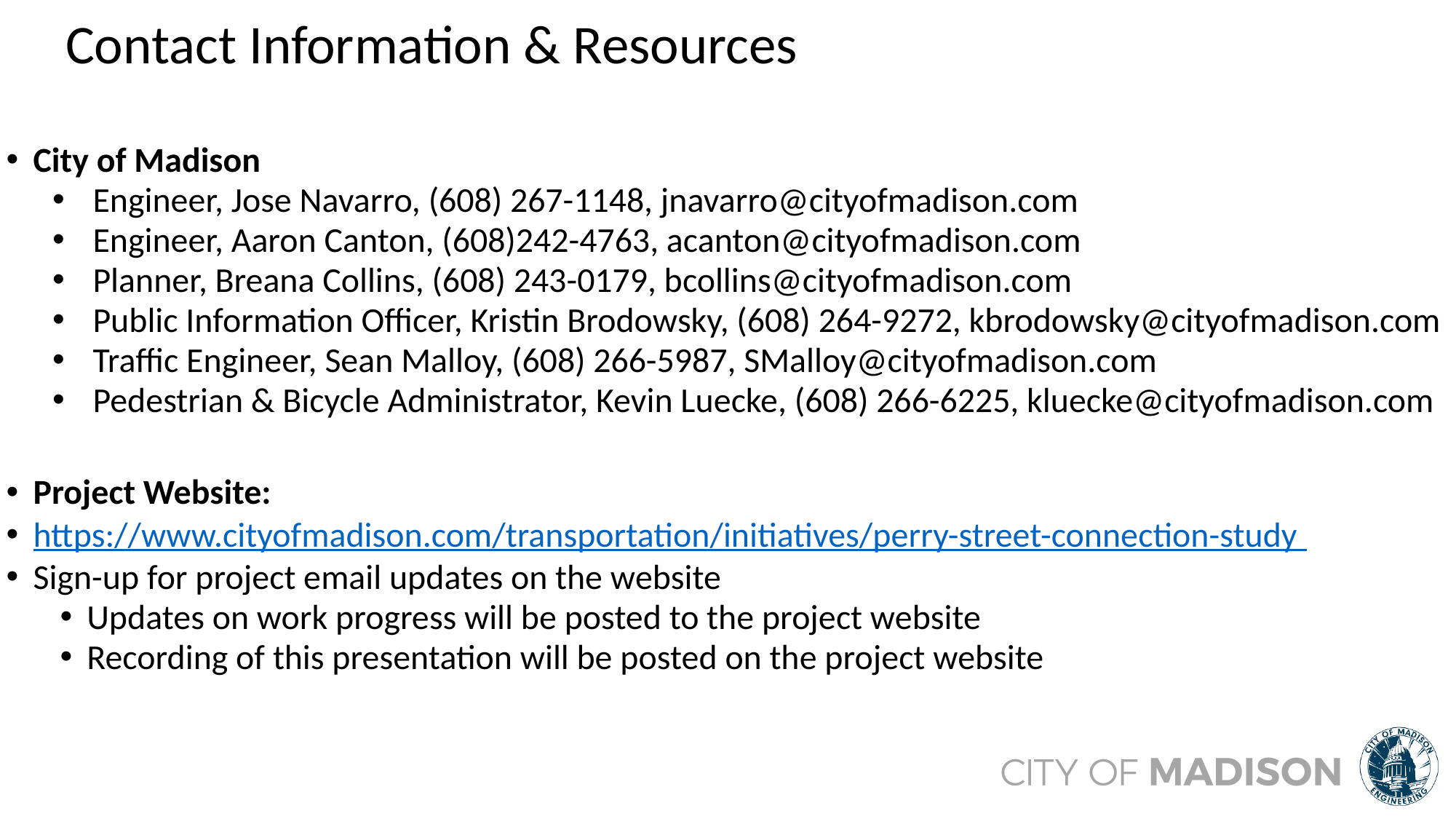

# Contact Information & Resources
City of Madison
Engineer, Jose Navarro, (608) 267-1148, jnavarro@cityofmadison.com
Engineer, Aaron Canton, (608)242-4763, acanton@cityofmadison.com
Planner, Breana Collins, (608) 243-0179, bcollins@cityofmadison.com
Public Information Officer, Kristin Brodowsky, (608) 264-9272, kbrodowsky@cityofmadison.com
Traffic Engineer, Sean Malloy, (608) 266-5987, SMalloy@cityofmadison.com
Pedestrian & Bicycle Administrator, Kevin Luecke, (608) 266-6225, kluecke@cityofmadison.com

Project Website:
https://www.cityofmadison.com/transportation/initiatives/perry-street-connection-study
Sign-up for project email updates on the website
Updates on work progress will be posted to the project website
Recording of this presentation will be posted on the project website